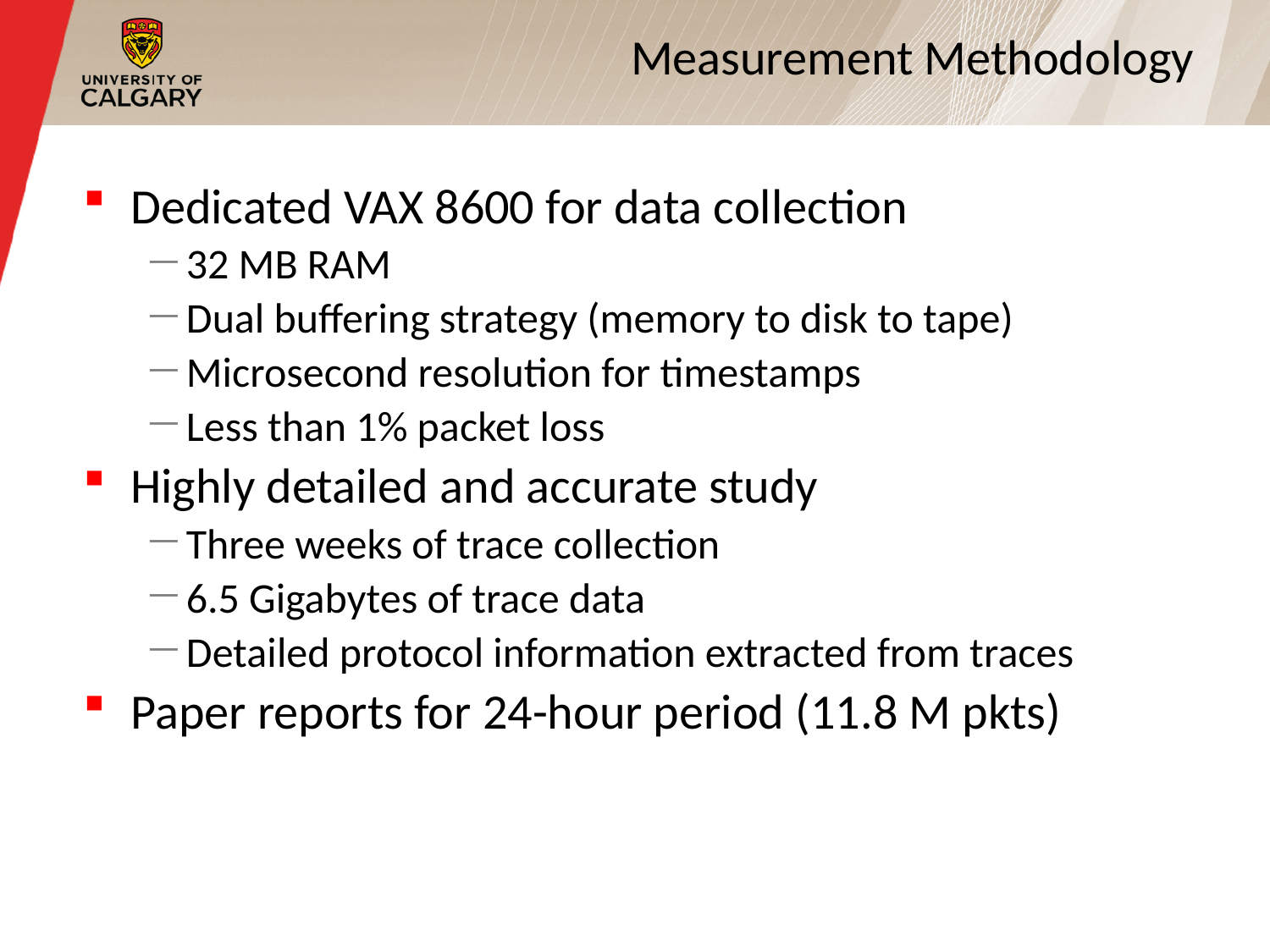

4
# Measurement Methodology
Dedicated VAX 8600 for data collection
32 MB RAM
Dual buffering strategy (memory to disk to tape)
Microsecond resolution for timestamps
Less than 1% packet loss
Highly detailed and accurate study
Three weeks of trace collection
6.5 Gigabytes of trace data
Detailed protocol information extracted from traces
Paper reports for 24-hour period (11.8 M pkts)